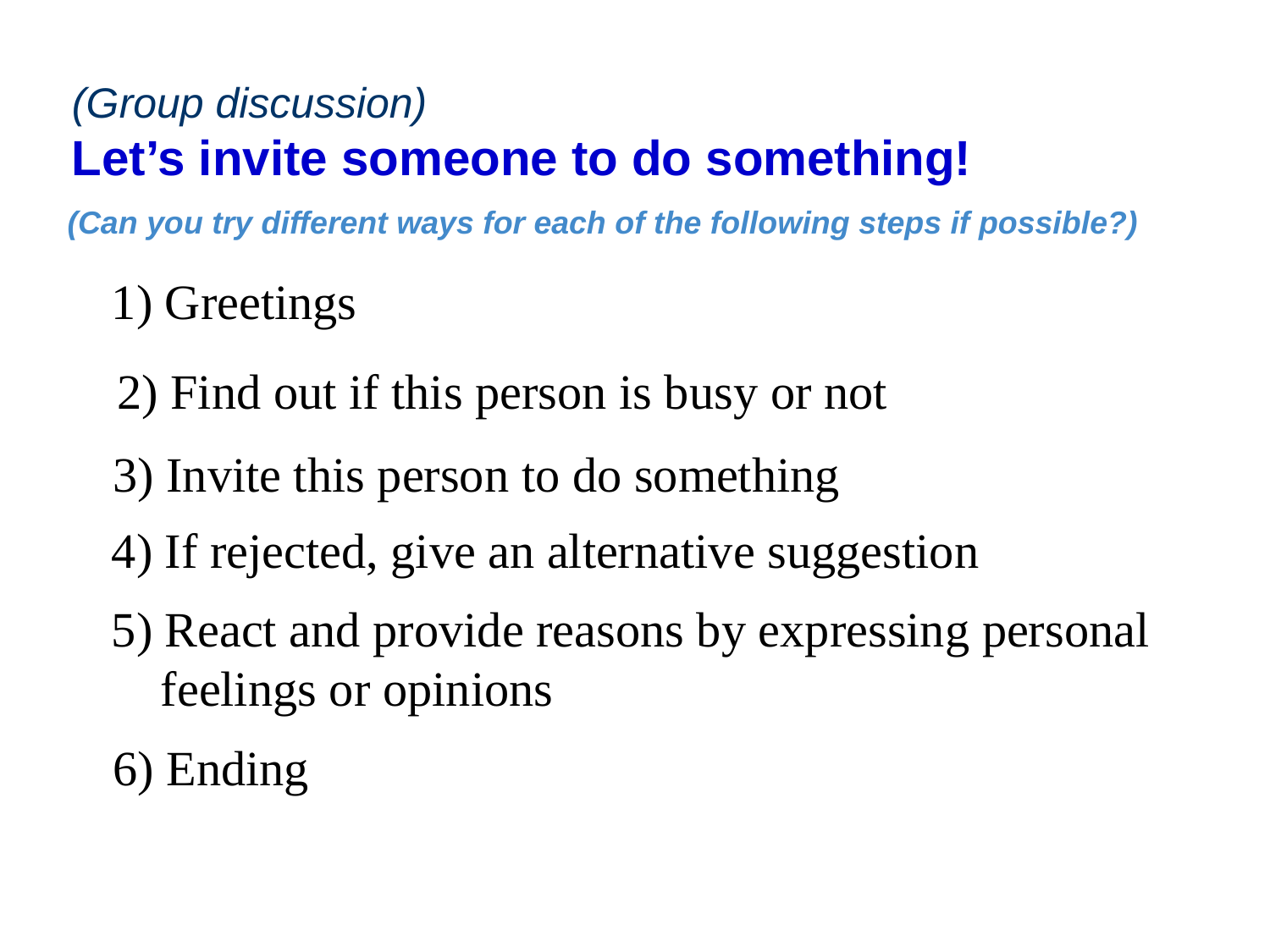

(Group discussion)
Let’s invite someone to do something!
(Can you try different ways for each of the following steps if possible?)
1) Greetings
2) Find out if this person is busy or not
3) Invite this person to do something
4) If rejected, give an alternative suggestion
5) React and provide reasons by expressing personal
    feelings or opinions
6) Ending